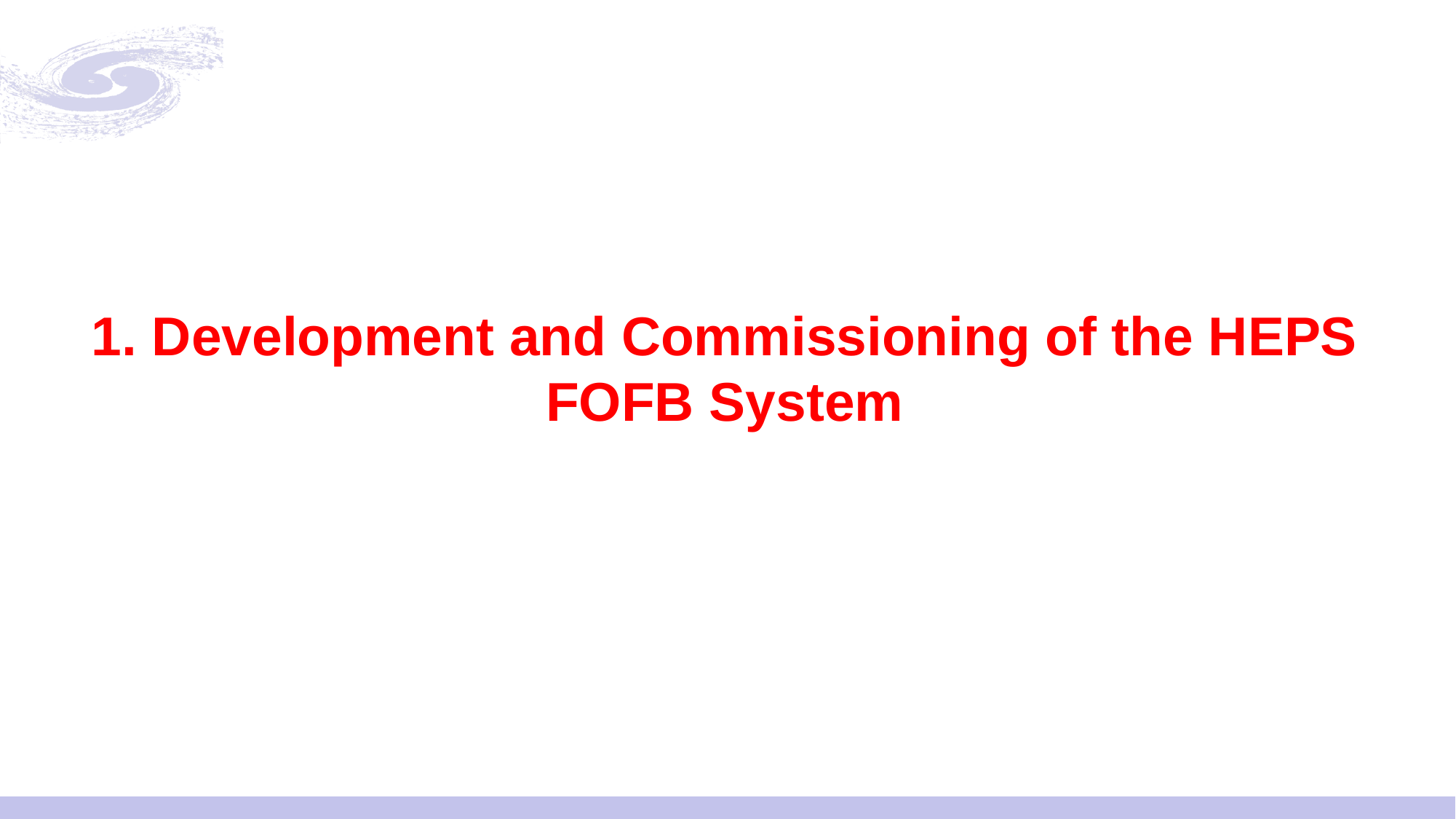

# 1. Development and Commissioning of the HEPS FOFB System